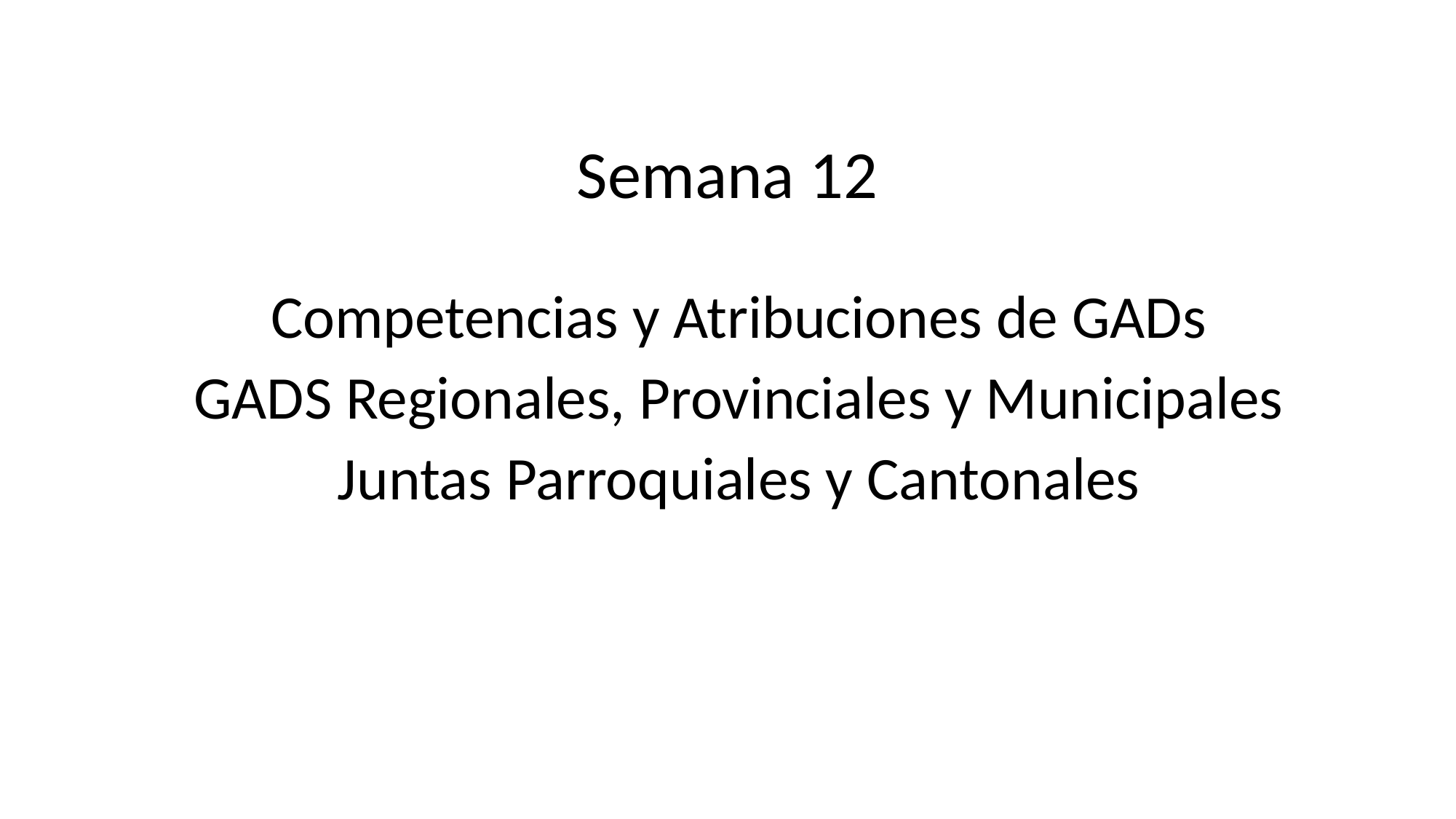

# Semana 12
Competencias y Atribuciones de GADs
GADS Regionales, Provinciales y Municipales
Juntas Parroquiales y Cantonales